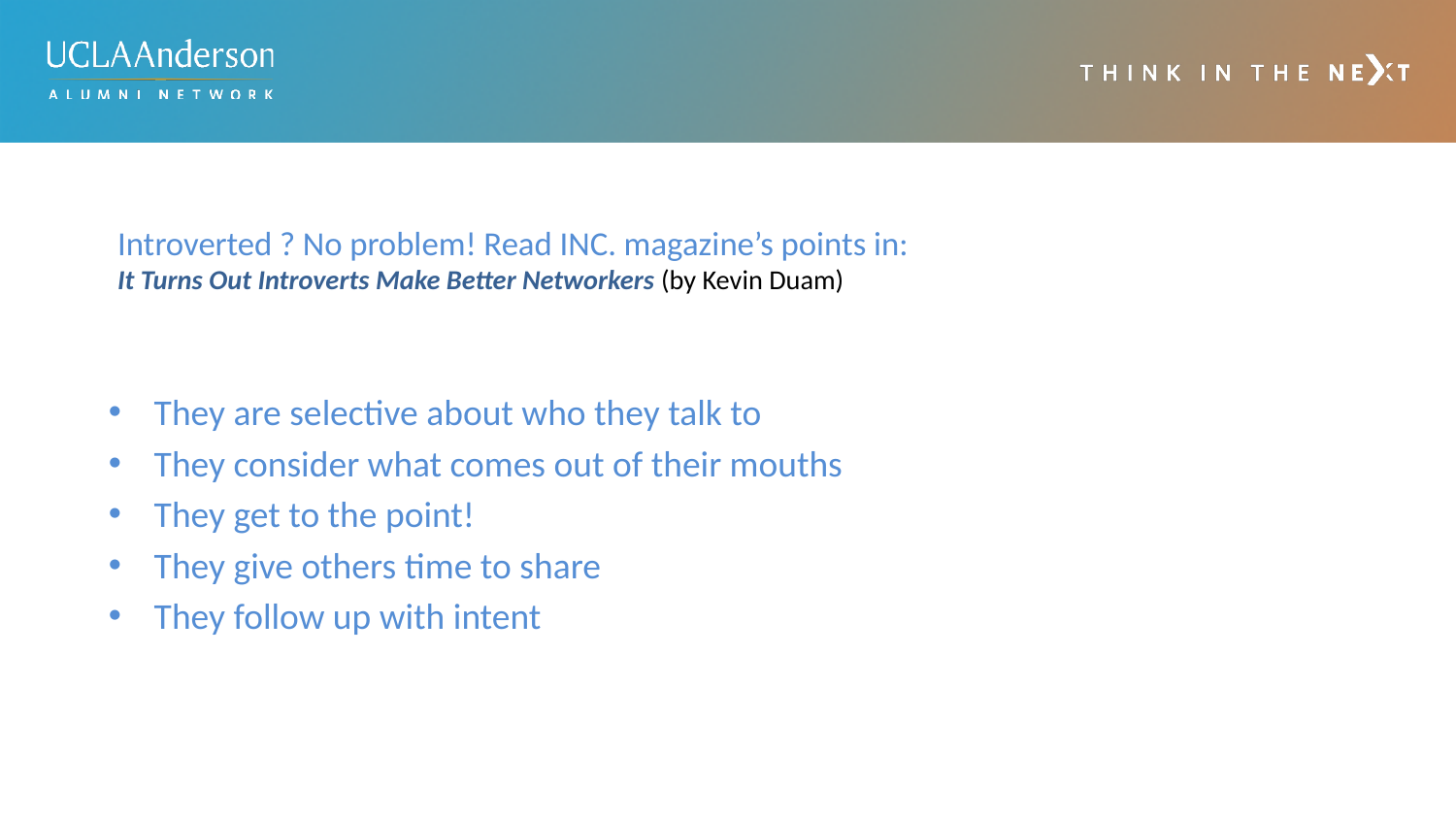

# Introverted ? No problem! Read INC. magazine’s points in: It Turns Out Introverts Make Better Networkers (by Kevin Duam)

They are selective about who they talk to
They consider what comes out of their mouths
They get to the point!
They give others time to share
They follow up with intent